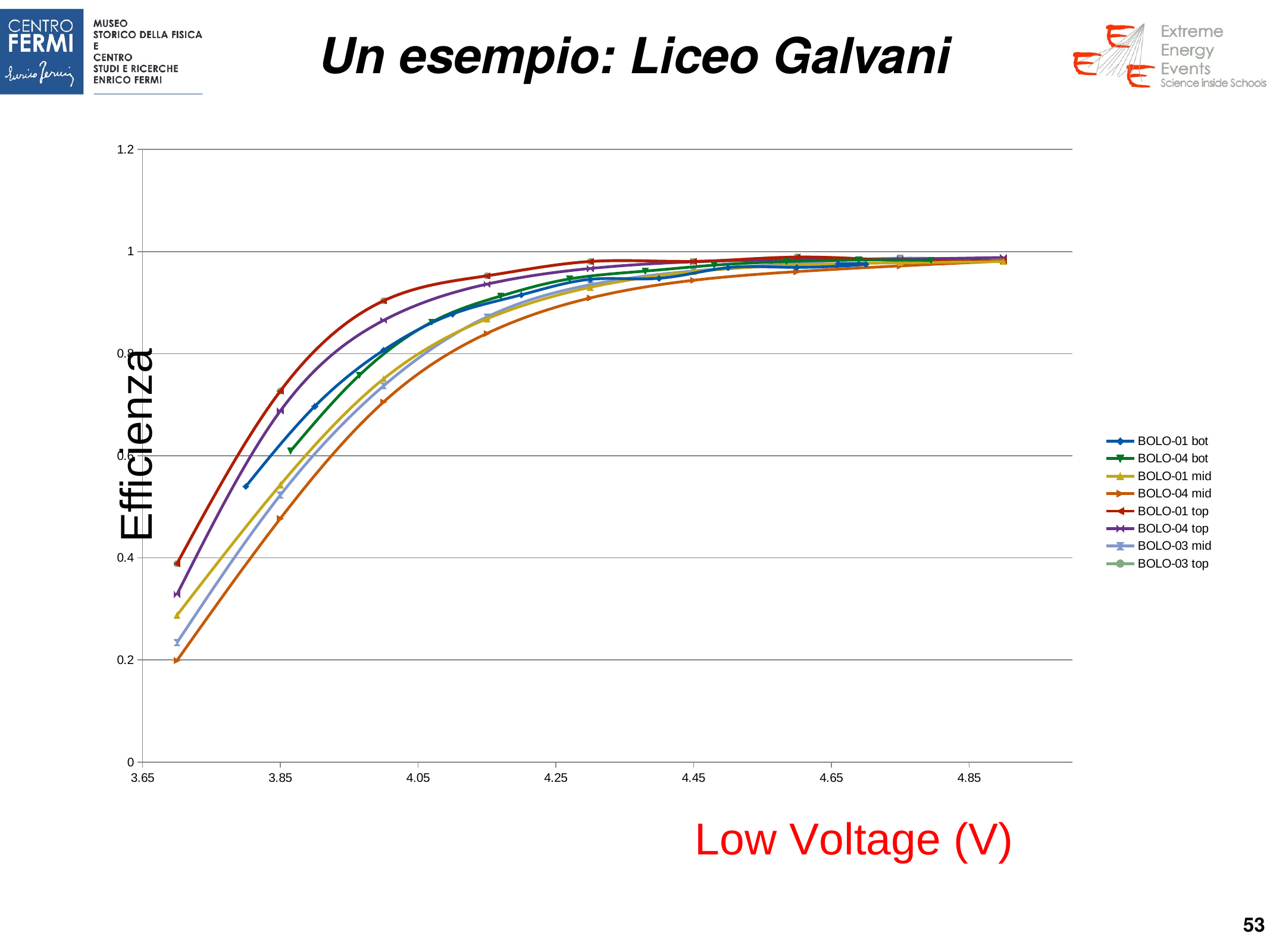

# Un esempio: Liceo Galvani

### Chart

| Category |  |  |  |  |  |  |  |  |
|---|---|---|---|---|---|---|---|---|
53